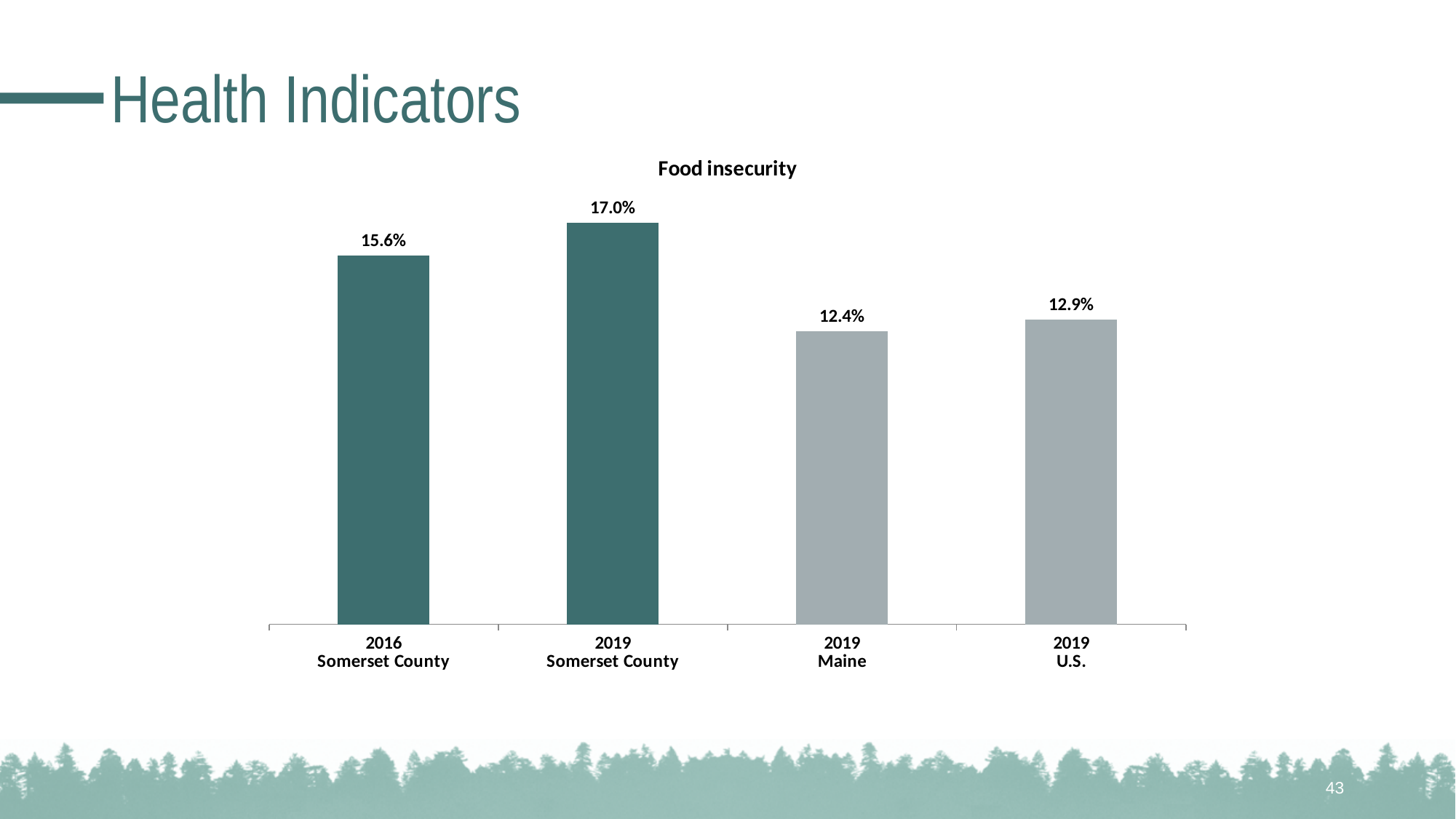

# Health Indicators

### Chart: Food insecurity

| Category | N/A |
|---|---|
| 2016
Somerset County | 0.156 |
| 2019
Somerset County | 0.17 |
| 2019
Maine | 0.124 |
| 2019
U.S. | 0.129 |
43